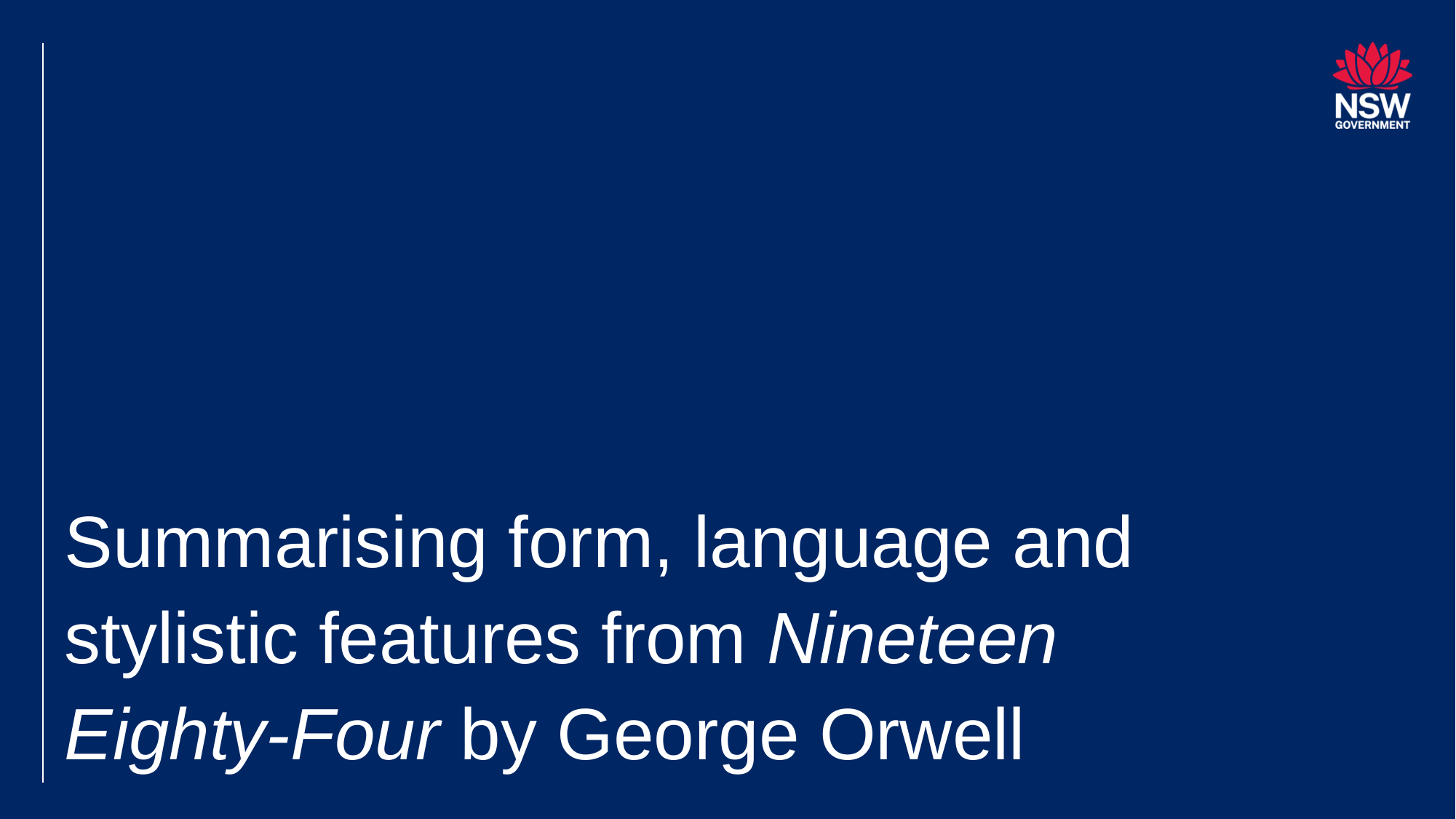

# Summarising form, language and stylistic features from Nineteen Eighty-Four by George Orwell